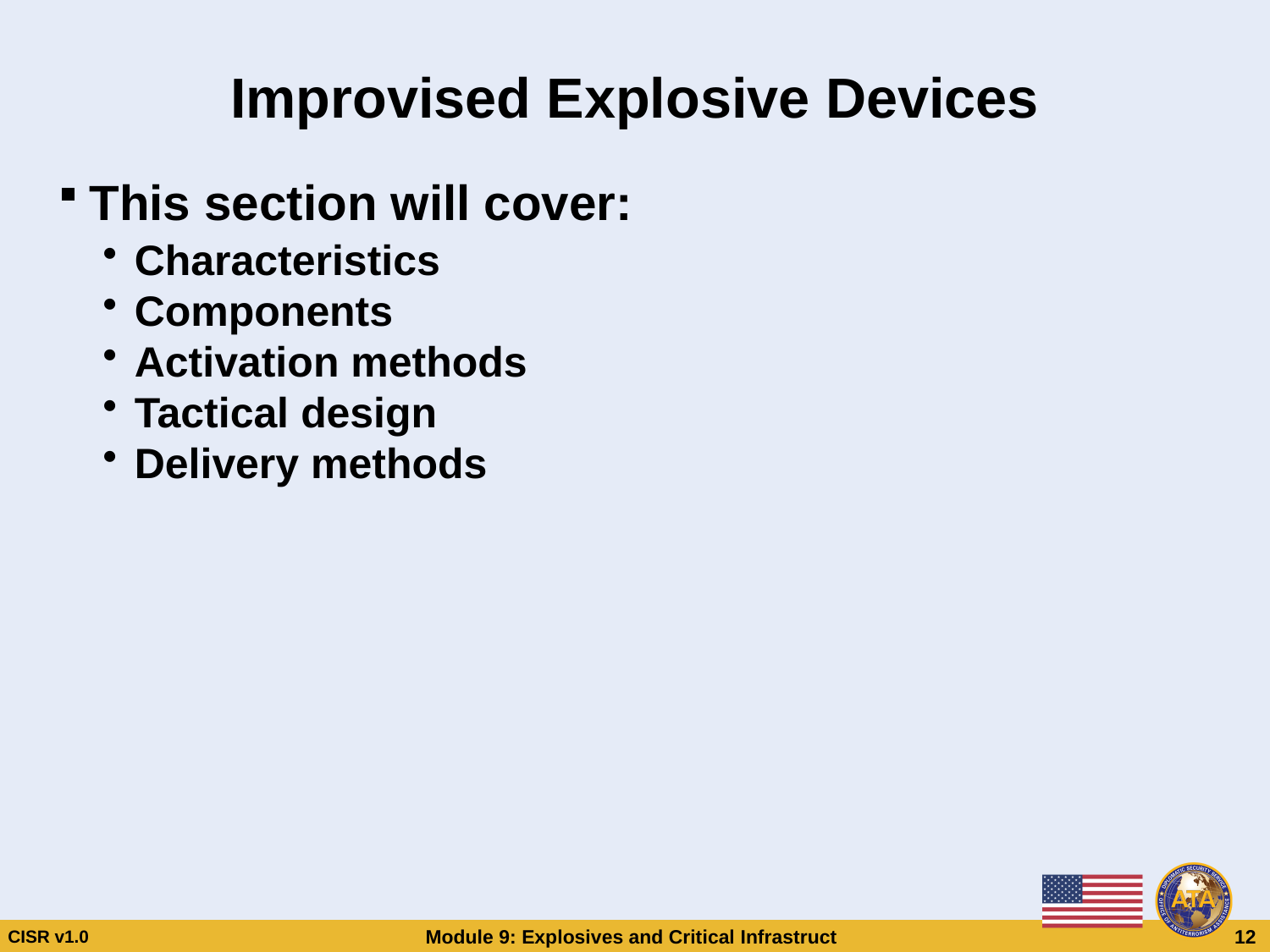

# Improvised Explosive Devices
This section will cover:
Characteristics
Components
Activation methods
Tactical design
Delivery methods
Improvised Explosive Devices
Improvised Explosive Devices
This section will cover:
Characteristics
Components
Activation methods
Tactical design
Delivery methods
This section will cover:
Characteristics
Components
Activation methods
Tactical design
Delivery methods
CISR v1.0
Module 9: Explosives and Critical Infrastructure
 12